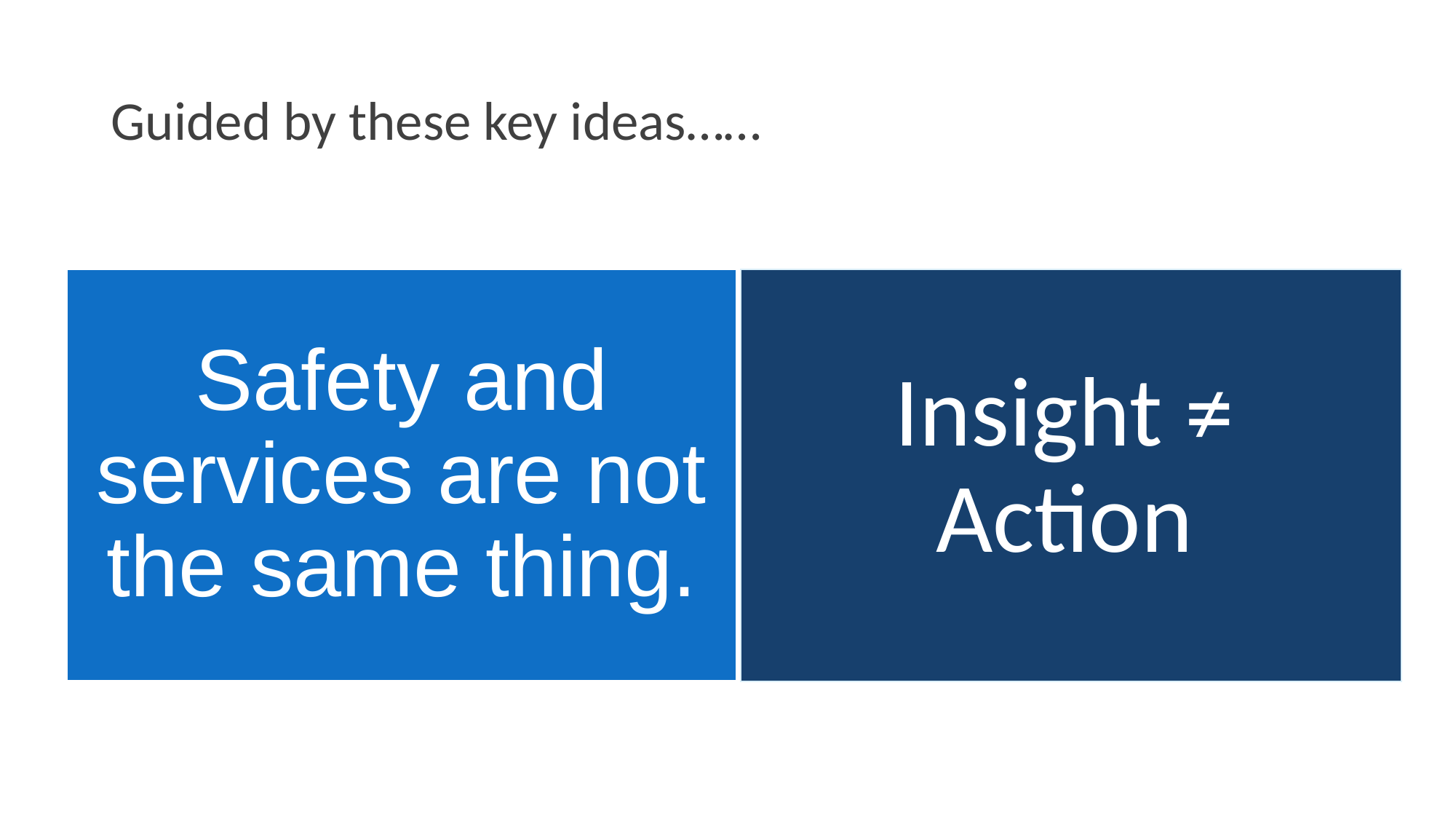

# Guided by these key ideas……
Safety and services are not the same thing.
Insight ≠ Action